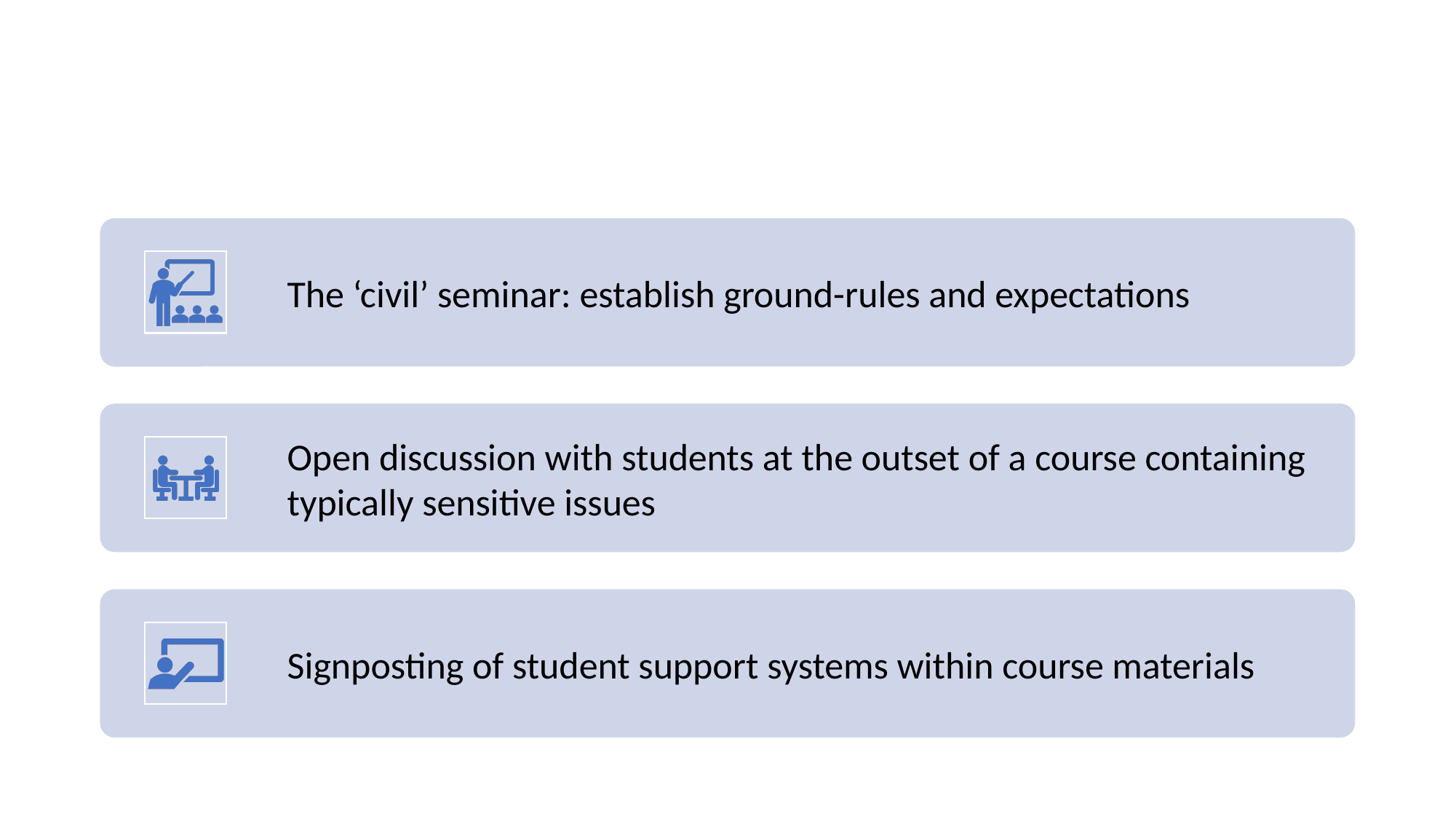

#
The ‘civil’ seminar: establish ground-rules and expectations
Open discussion with students at the outset of a course containing typically sensitive issues
Signposting of student support systems within course materials